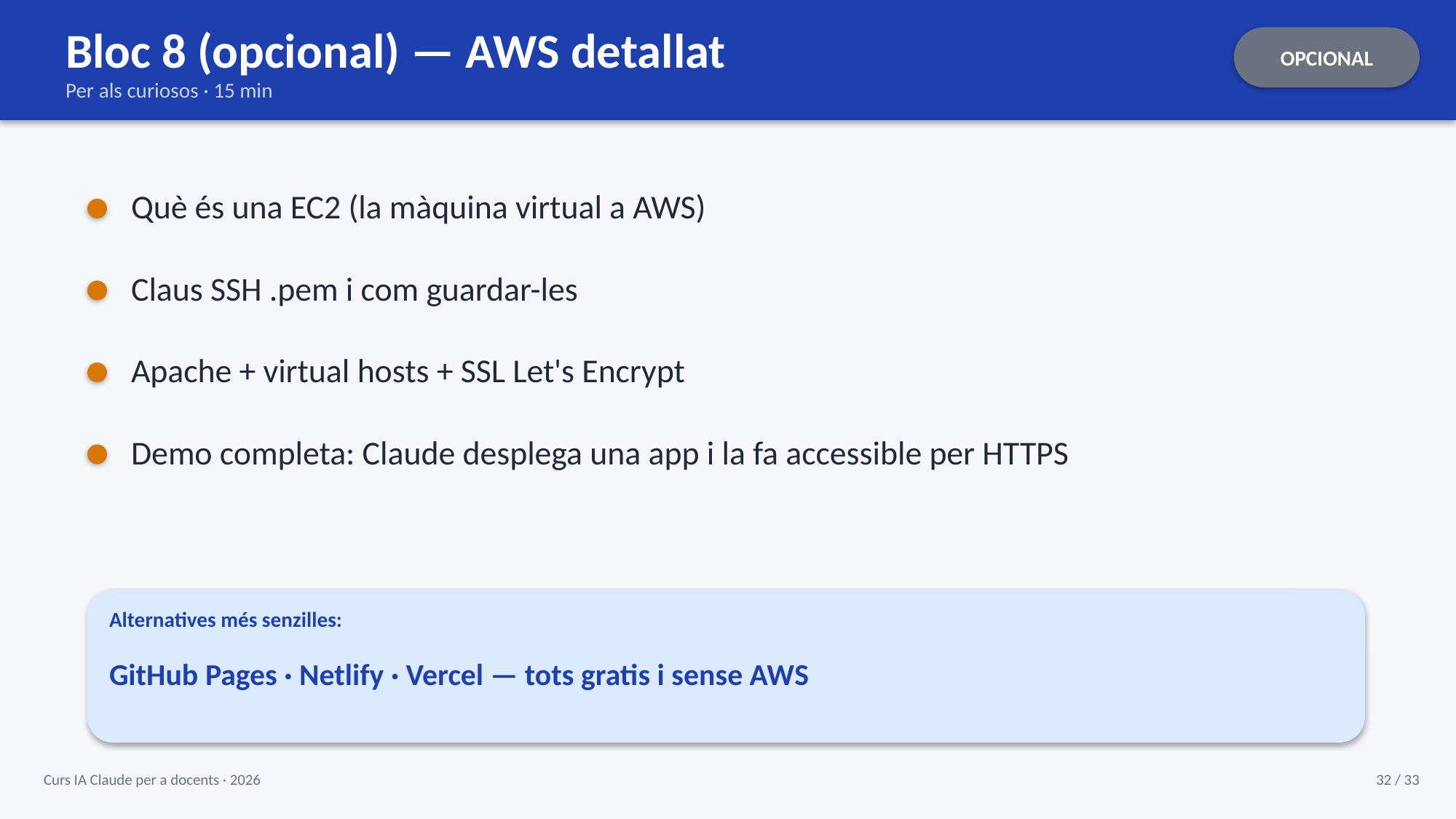

Bloc 8 (opcional) — AWS detallat
OPCIONAL
Per als curiosos · 15 min
Què és una EC2 (la màquina virtual a AWS)

Claus SSH .pem i com guardar-les

Apache + virtual hosts + SSL Let's Encrypt

Demo completa: Claude desplega una app i la fa accessible per HTTPS

Alternatives més senzilles:
GitHub Pages · Netlify · Vercel — tots gratis i sense AWS
Curs IA Claude per a docents · 2026
32 / 33